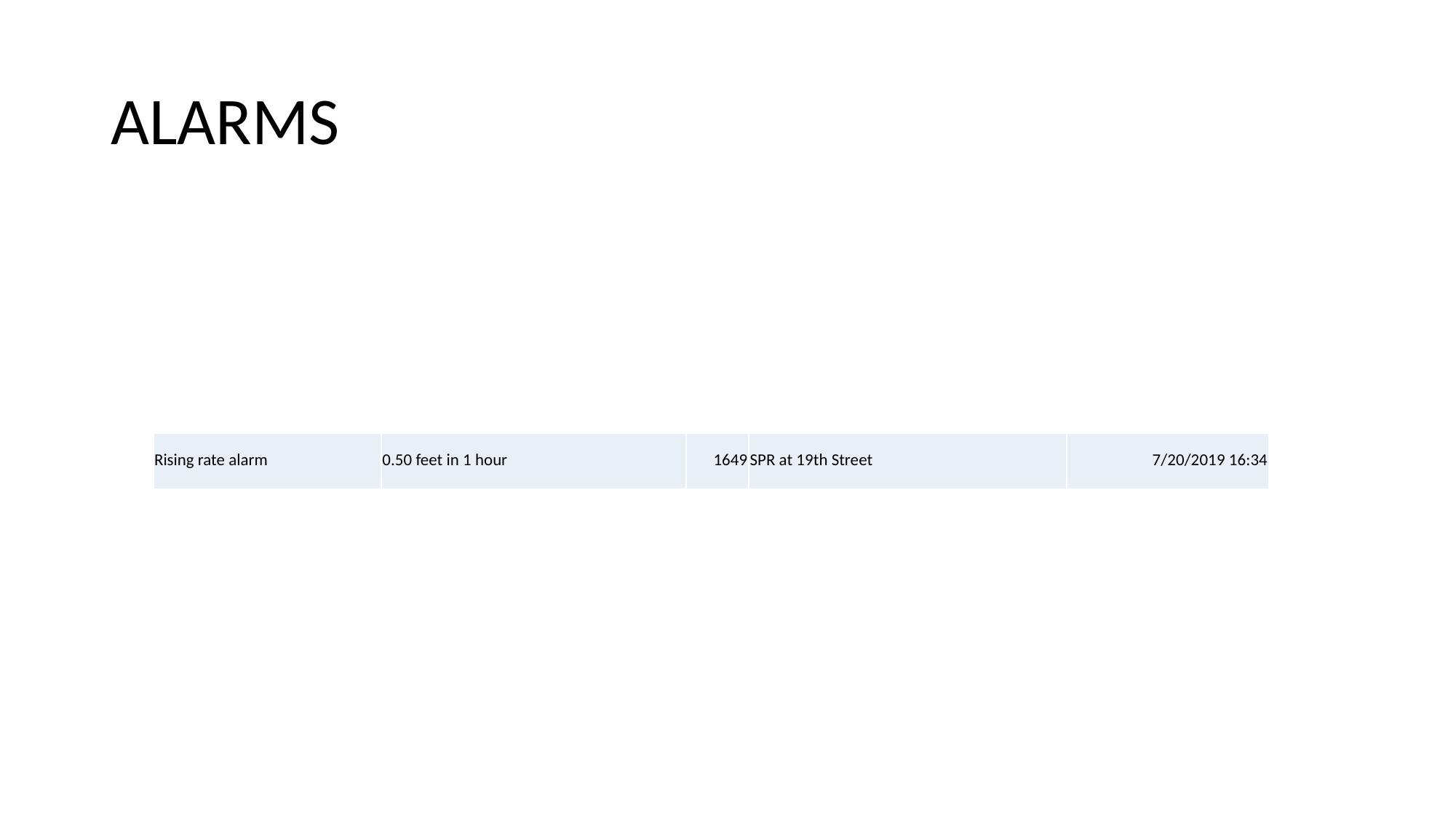

# ALARMS
| Rising rate alarm | 0.50 feet in 1 hour | 1649 | SPR at 19th Street | 7/20/2019 16:34 |
| --- | --- | --- | --- | --- |